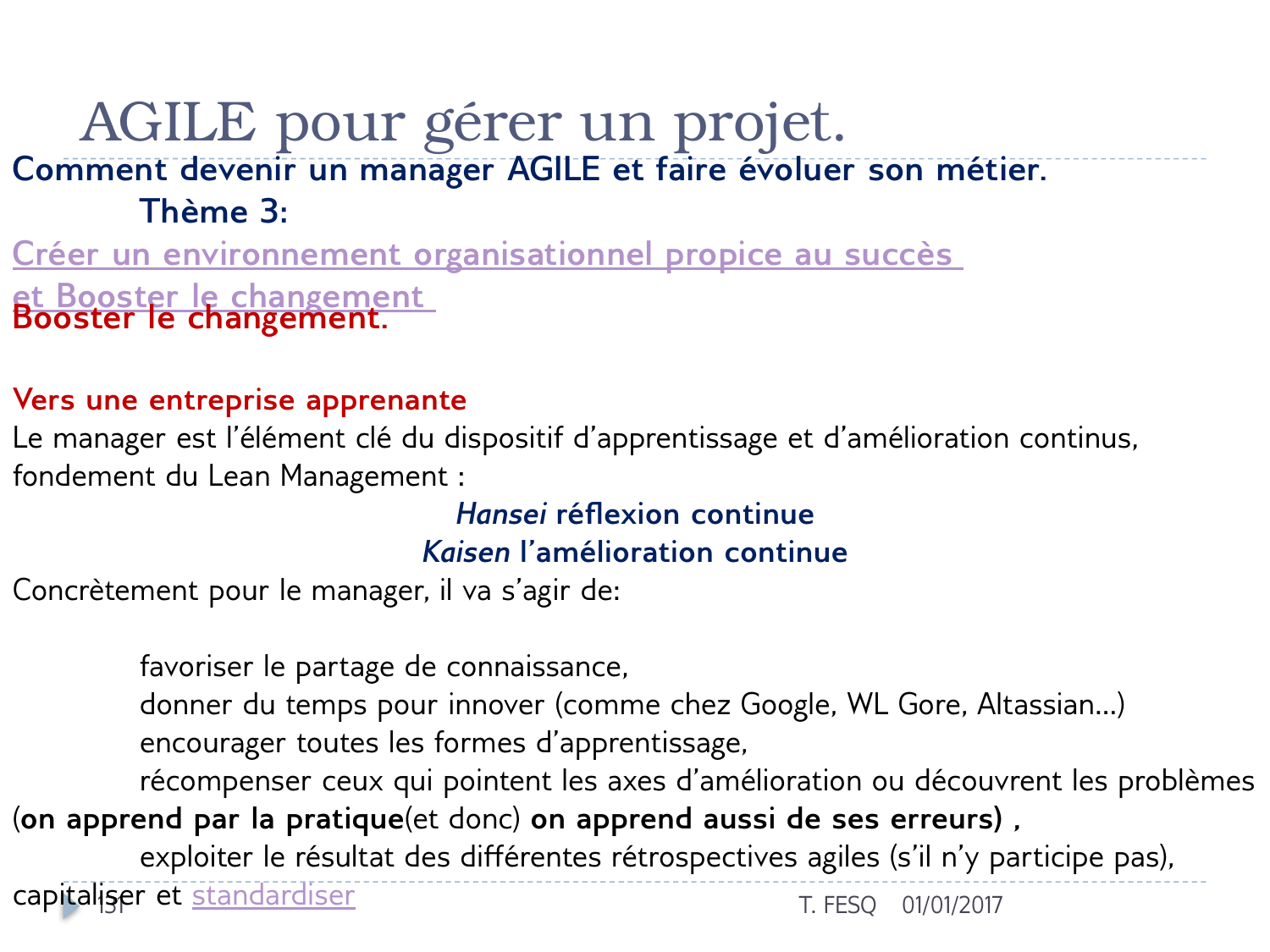

# AGILE pour gérer un projet.
Comment devenir un manager AGILE et faire évoluer son métier.
	Thème 3:   Créer un environnement organisationnel propice au succès et Booster le changement

Booster le changement.

Vers une entreprise apprenante
Le manager est l’élément clé du dispositif d’apprentissage et d’amélioration continus, fondement du Lean Management :
Hansei réflexion continue
Kaisen l’amélioration continue
Concrètement pour le manager, il va s’agir de:

	favoriser le partage de connaissance,
	donner du temps pour innover (comme chez Google, WL Gore, Altassian…)
	encourager toutes les formes d’apprentissage,
	récompenser ceux qui pointent les axes d’amélioration ou découvrent les problèmes (on apprend par la pratique(et donc) on apprend aussi de ses erreurs) ,
	exploiter le résultat des différentes rétrospectives agiles (s’il n’y participe pas),
capitaliser et standardiser
131
T. FESQ
01/01/2017